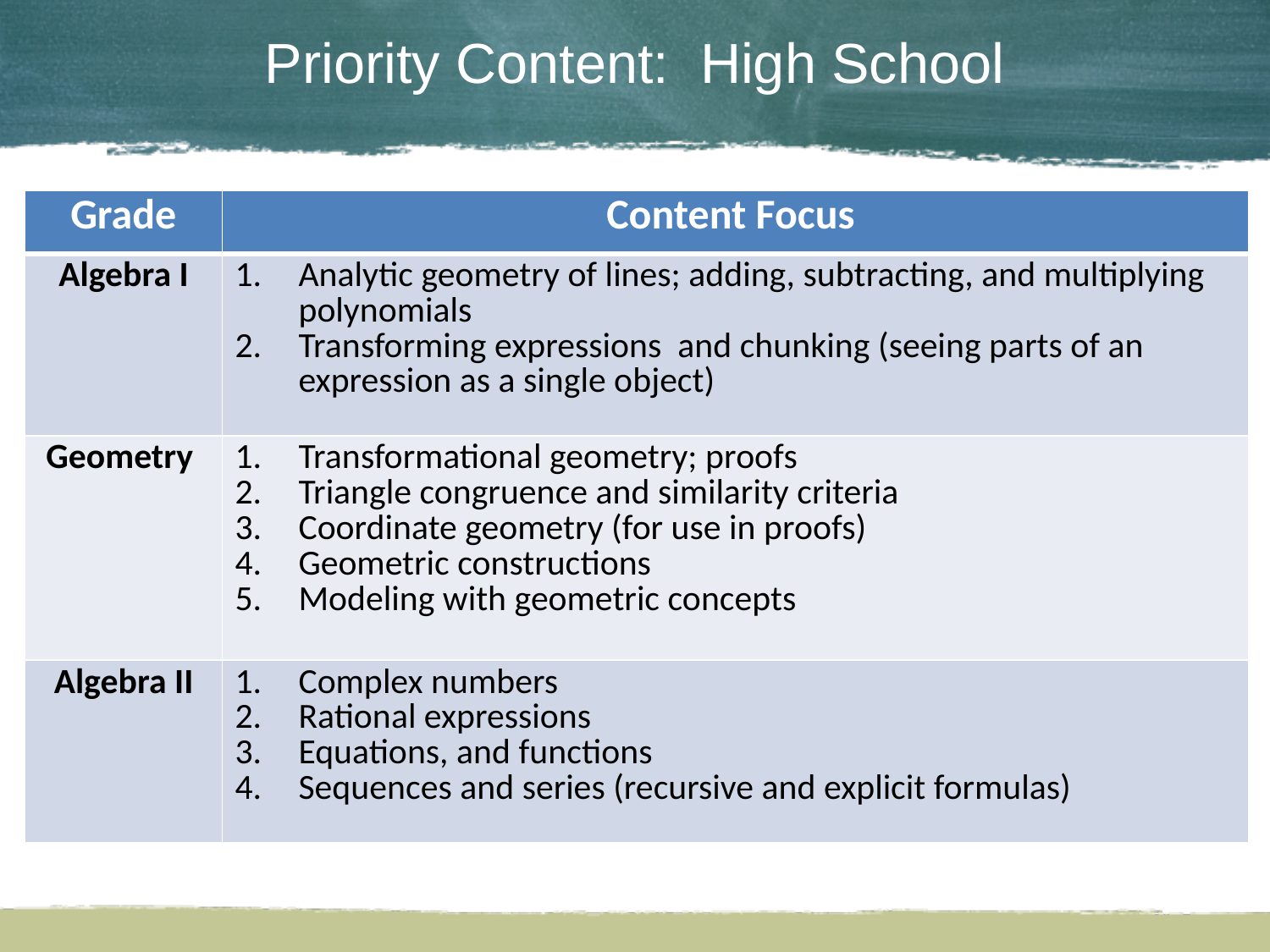

Priority Content:  High School
| Grade | Content Focus |
| --- | --- |
| Algebra I | Analytic geometry of lines; adding, subtracting, and multiplying polynomials Transforming expressions and chunking (seeing parts of an expression as a single object) |
| Geometry | Transformational geometry; proofs Triangle congruence and similarity criteria Coordinate geometry (for use in proofs) Geometric constructions Modeling with geometric concepts |
| Algebra II | Complex numbers Rational expressions Equations, and functions Sequences and series (recursive and explicit formulas) |